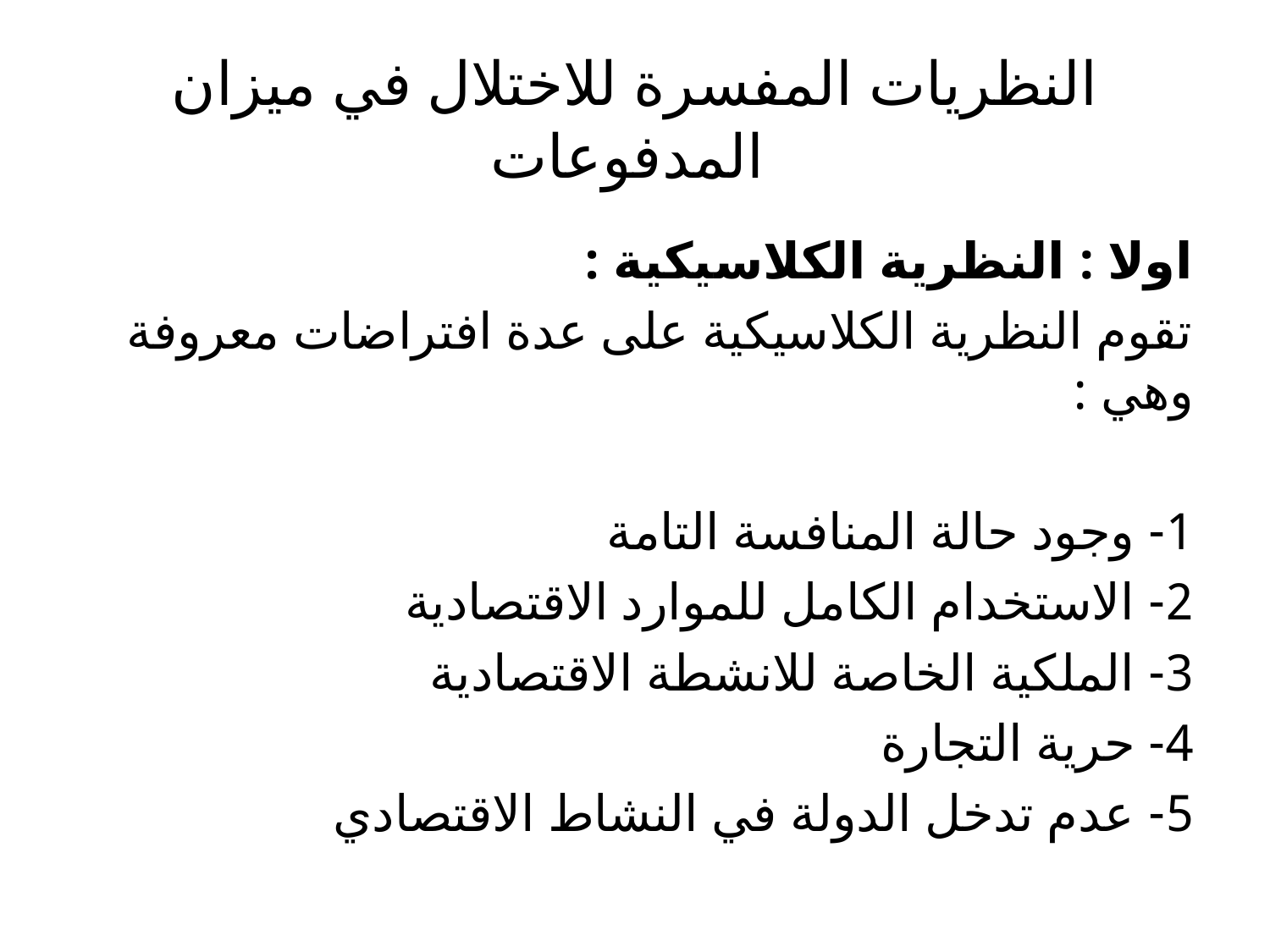

# النظريات المفسرة للاختلال في ميزان المدفوعات
اولا : النظرية الكلاسيكية :
تقوم النظرية الكلاسيكية على عدة افتراضات معروفة وهي :

1- وجود حالة المنافسة التامة
2- الاستخدام الكامل للموارد الاقتصادية
3- الملكية الخاصة للانشطة الاقتصادية
4- حرية التجارة
5- عدم تدخل الدولة في النشاط الاقتصادي